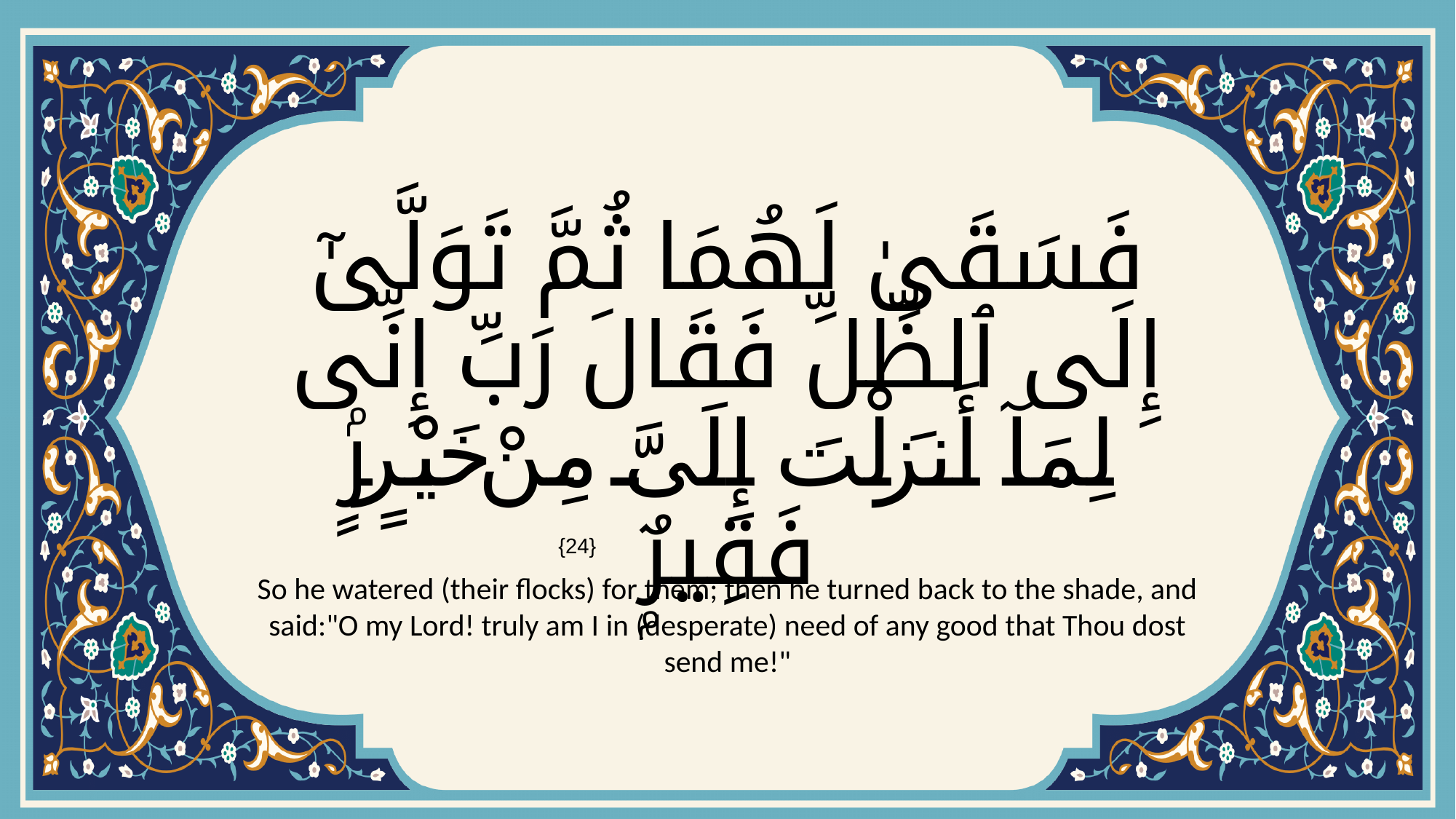

# فَسَقَىٰ لَهُمَا ثُمَّ تَوَلَّىٰٓ إِلَى ٱلظِّلِّ فَقَالَ رَبِّ إِنِّى لِمَآ أَنزَلْتَ إِلَىَّ مِنْ خَيْرٍۢ فَقِيرٌۭ
{24}
So he watered (their flocks) for them; then he turned back to the shade, and said:"O my Lord! truly am I in (desperate) need of any good that Thou dost send me!"